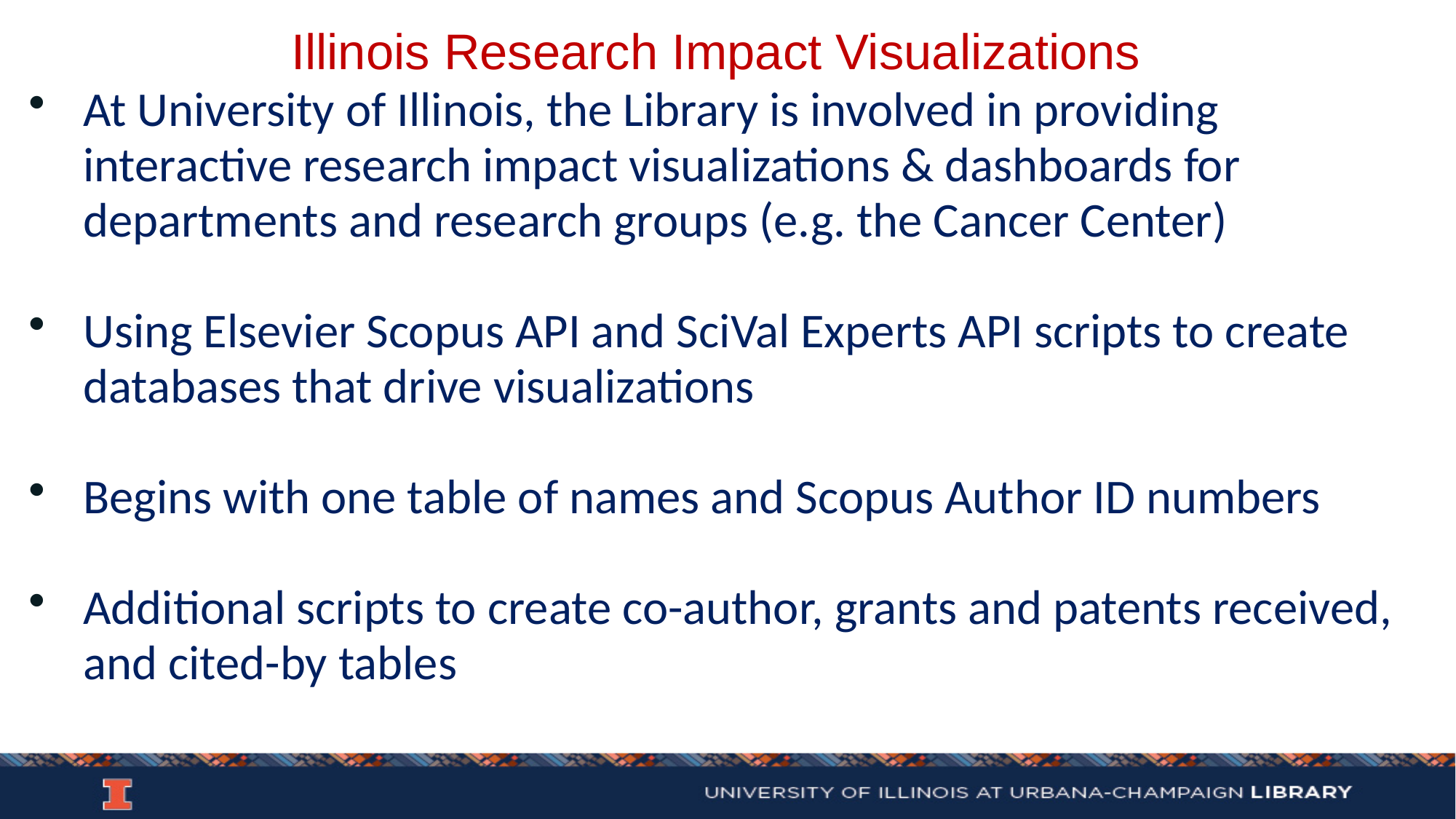

# Illinois Research Impact Visualizations
At University of Illinois, the Library is involved in providing interactive research impact visualizations & dashboards for departments and research groups (e.g. the Cancer Center)

Using Elsevier Scopus API and SciVal Experts API scripts to create databases that drive visualizations

Begins with one table of names and Scopus Author ID numbers

Additional scripts to create co-author, grants and patents received, and cited-by tables